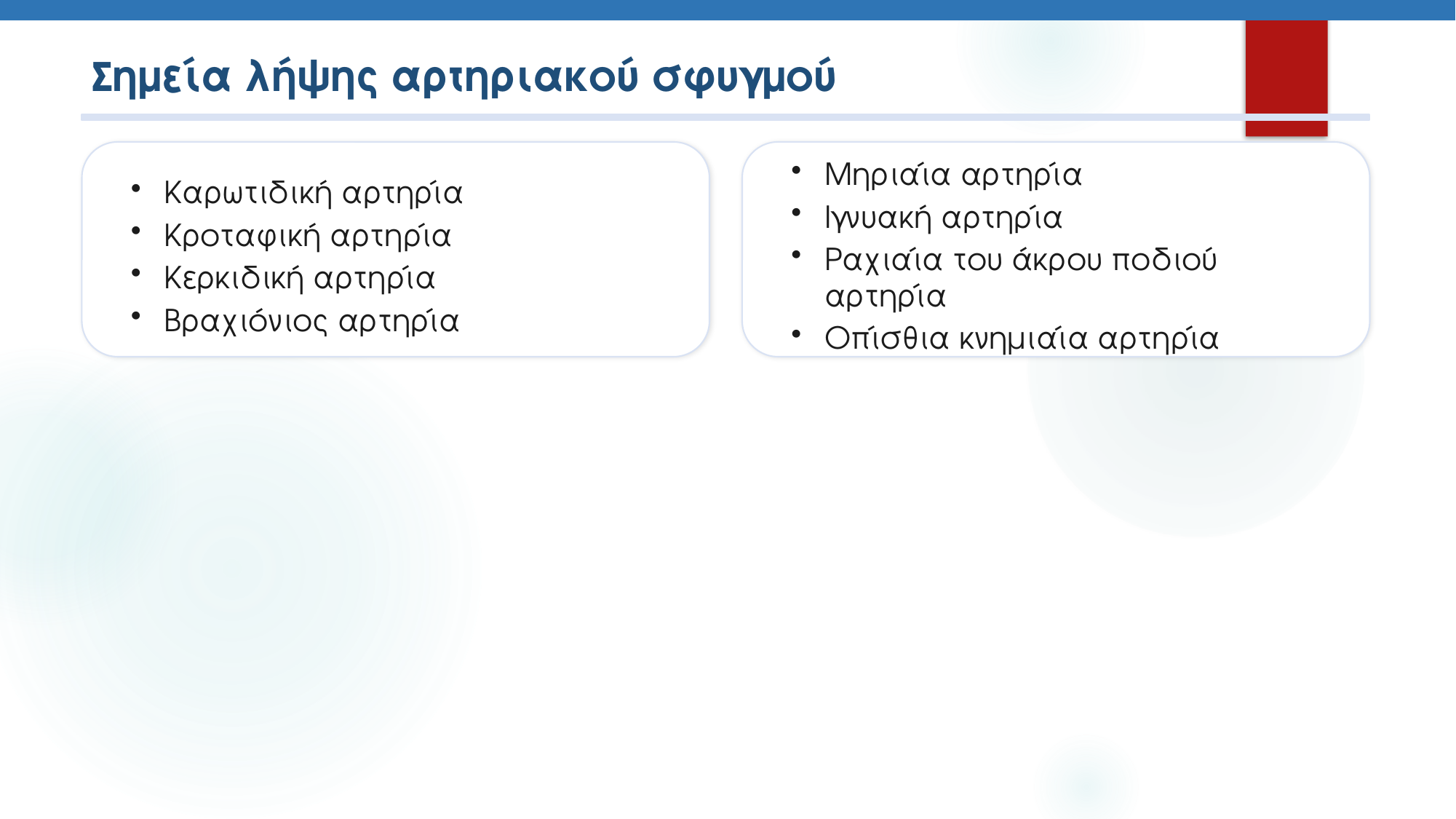

Σημεία λήψης αρτηριακού σφυγμού

Καρωτιδική αρτηρία
Κροταφική αρτηρία
Κερκιδική αρτηρία
Βραχιόνιος αρτηρία
Μηριαία αρτηρία
Ιγνυακή αρτηρία
Ραχιαία του άκρου ποδιού αρτηρία
Οπίσθια κνημιαία αρτηρία